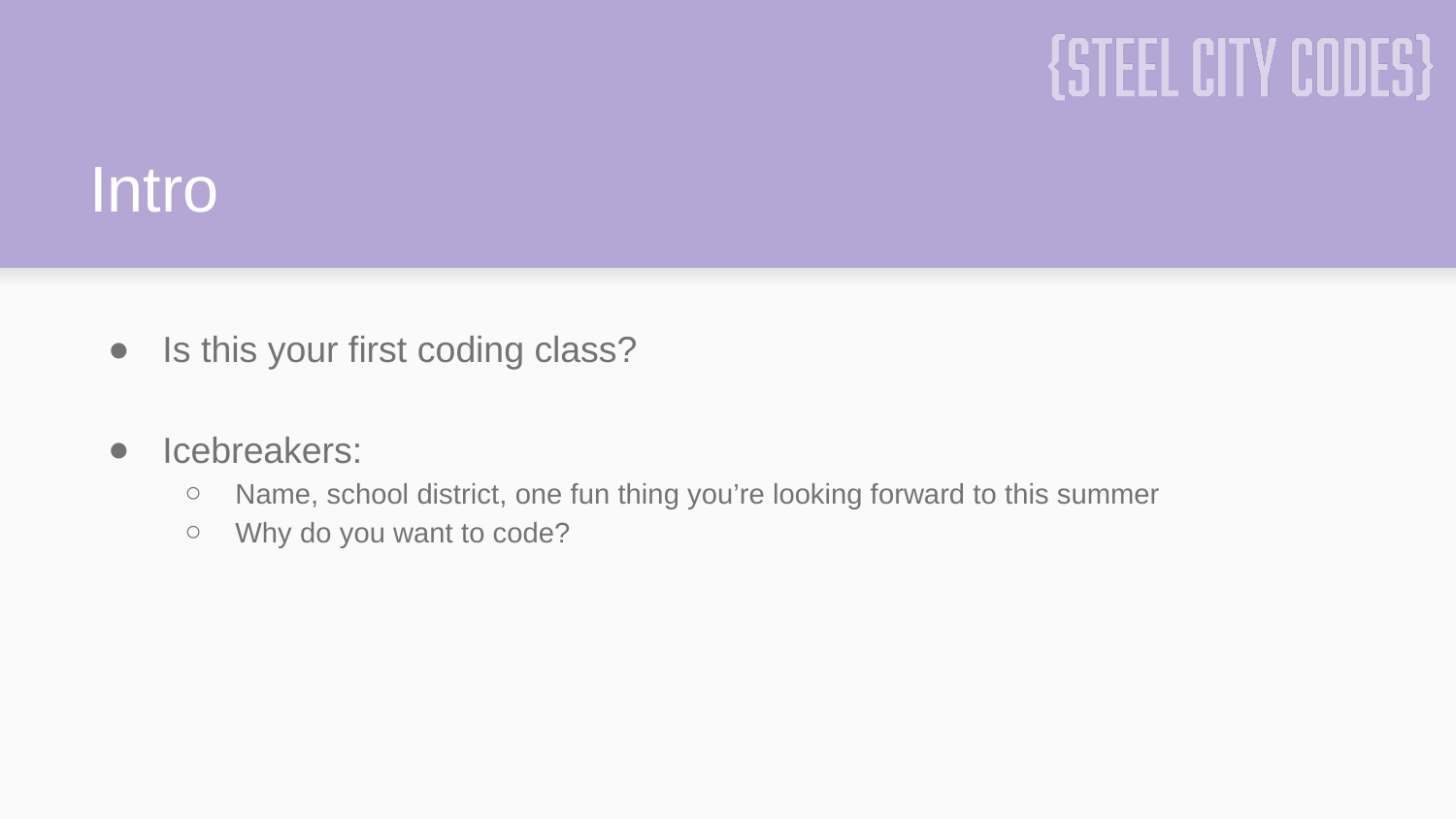

# Intro
Is this your first coding class?

Icebreakers:
Name, school district, one fun thing you’re looking forward to this summer
Why do you want to code?